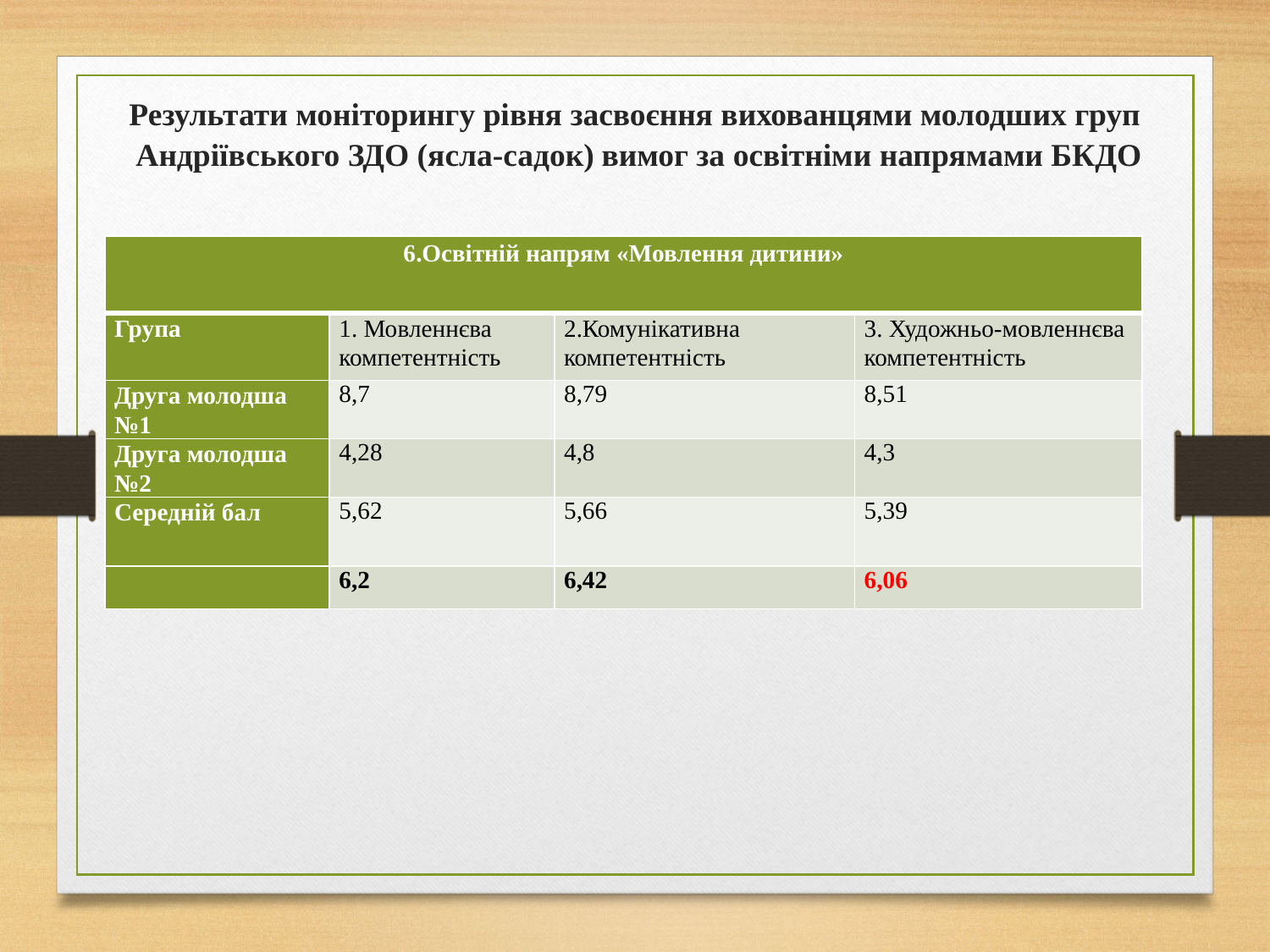

# Результати моніторингу рівня засвоєння вихованцями молодших груп Андріївського ЗДО (ясла-садок) вимог за освітніми напрямами БКДО
| 6.Освітній напрям «Мовлення дитини» |  |  |  |
| --- | --- | --- | --- |
| Група | 1. Мовленнєва компетентність | 2.Комунікативна компетентність | 3. Художньо-мовленнєва компетентність |
| Друга молодша №1 | 8,7 | 8,79 | 8,51 |
| Друга молодша №2 | 4,28 | 4,8 | 4,3 |
| Середній бал | 5,62 | 5,66 | 5,39 |
|  | 6,2 | 6,42 | 6,06 |